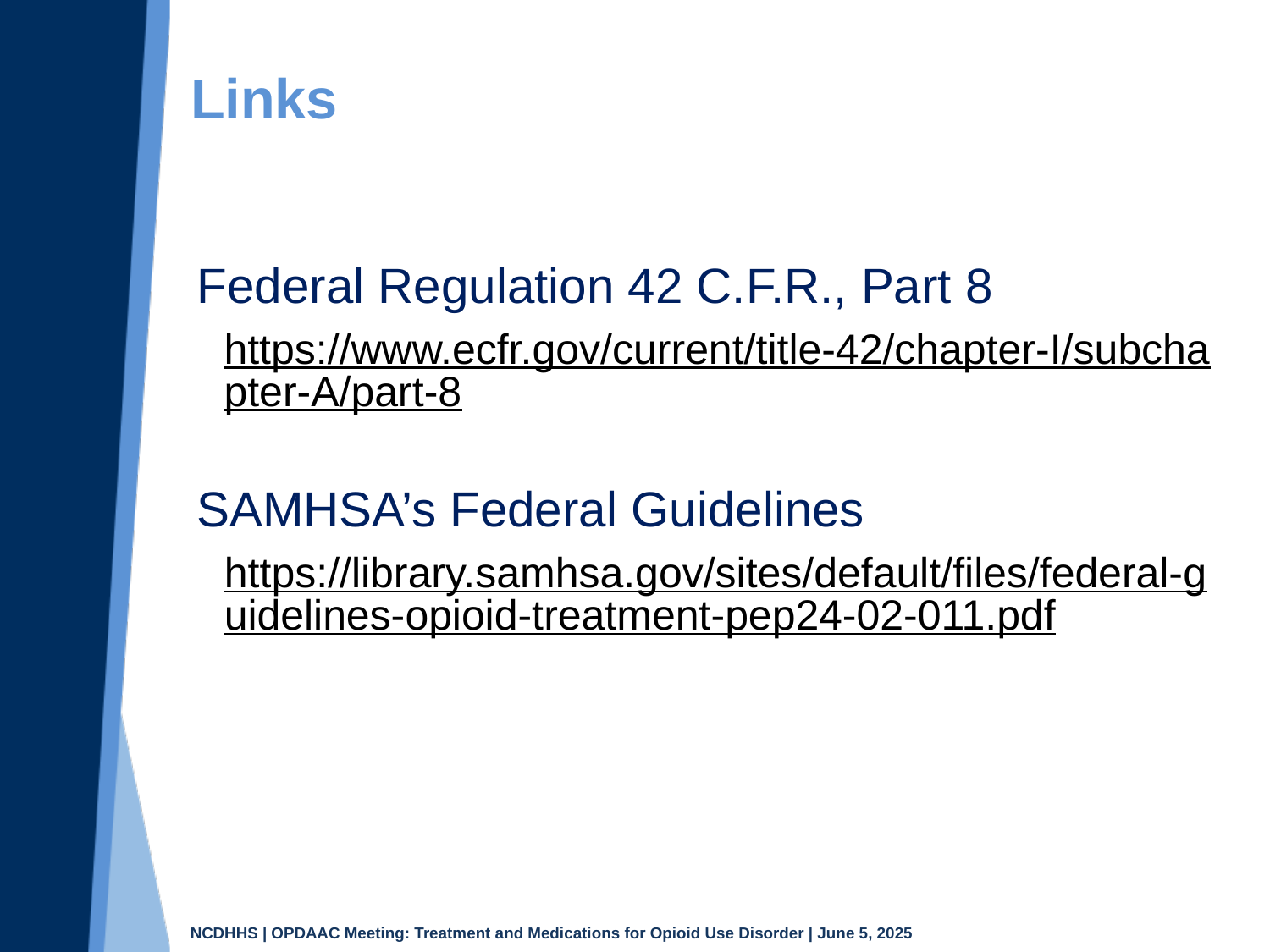

# Links
Federal Regulation 42 C.F.R., Part 8
https://www.ecfr.gov/current/title-42/chapter-I/subchapter-A/part-8
SAMHSA’s Federal Guidelines
https://library.samhsa.gov/sites/default/files/federal-guidelines-opioid-treatment-pep24-02-011.pdf